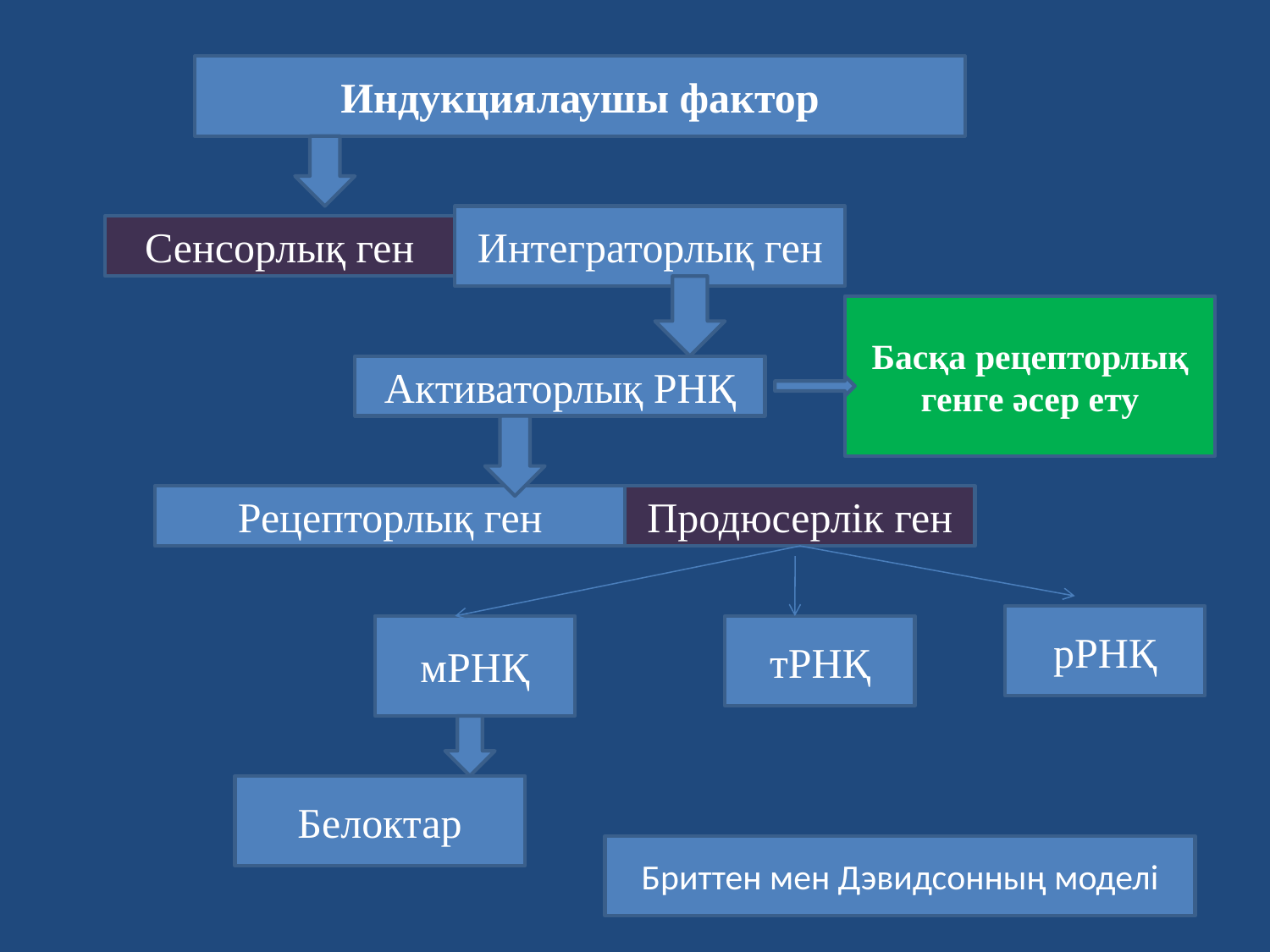

Индукциялаушы фактор

Интеграторлық ген
Сенсорлық ген

Басқа рецепторлық генге әсер ету
Активаторлық РНҚ

Рецепторлық ген
Продюсерлік ген
рРНҚ
мРНҚ
тРНҚ

Белоктар
Бриттен мен Дэвидсонның моделі